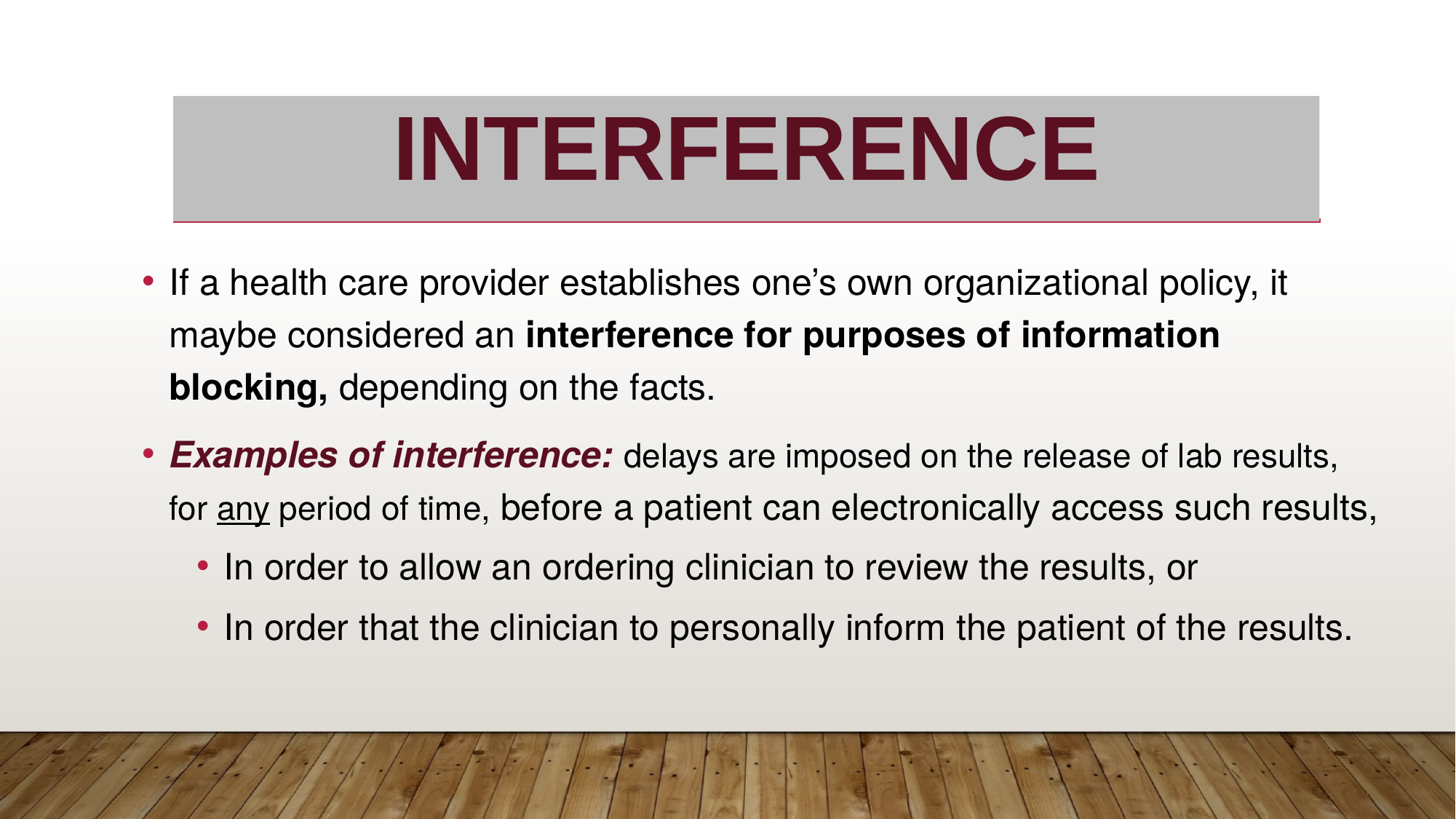

# Interference
If a health care provider establishes one’s own organizational policy, it maybe considered an interference for purposes of information blocking, depending on the facts.
Examples of interference: delays are imposed on the release of lab results, for any period of time, before a patient can electronically access such results,
In order to allow an ordering clinician to review the results, or
In order that the clinician to personally inform the patient of the results.